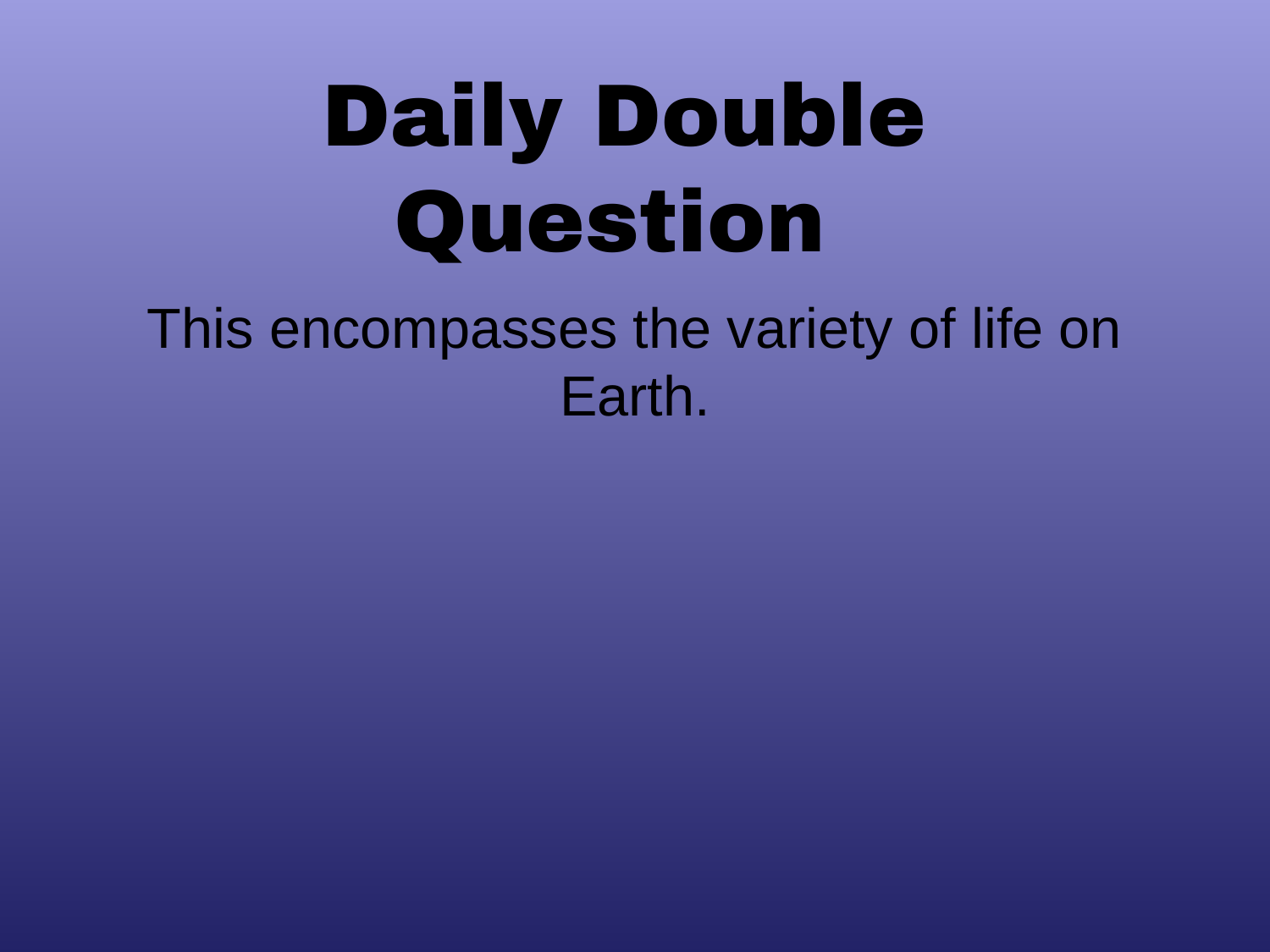

# Daily Double Question
This encompasses the variety of life on Earth.